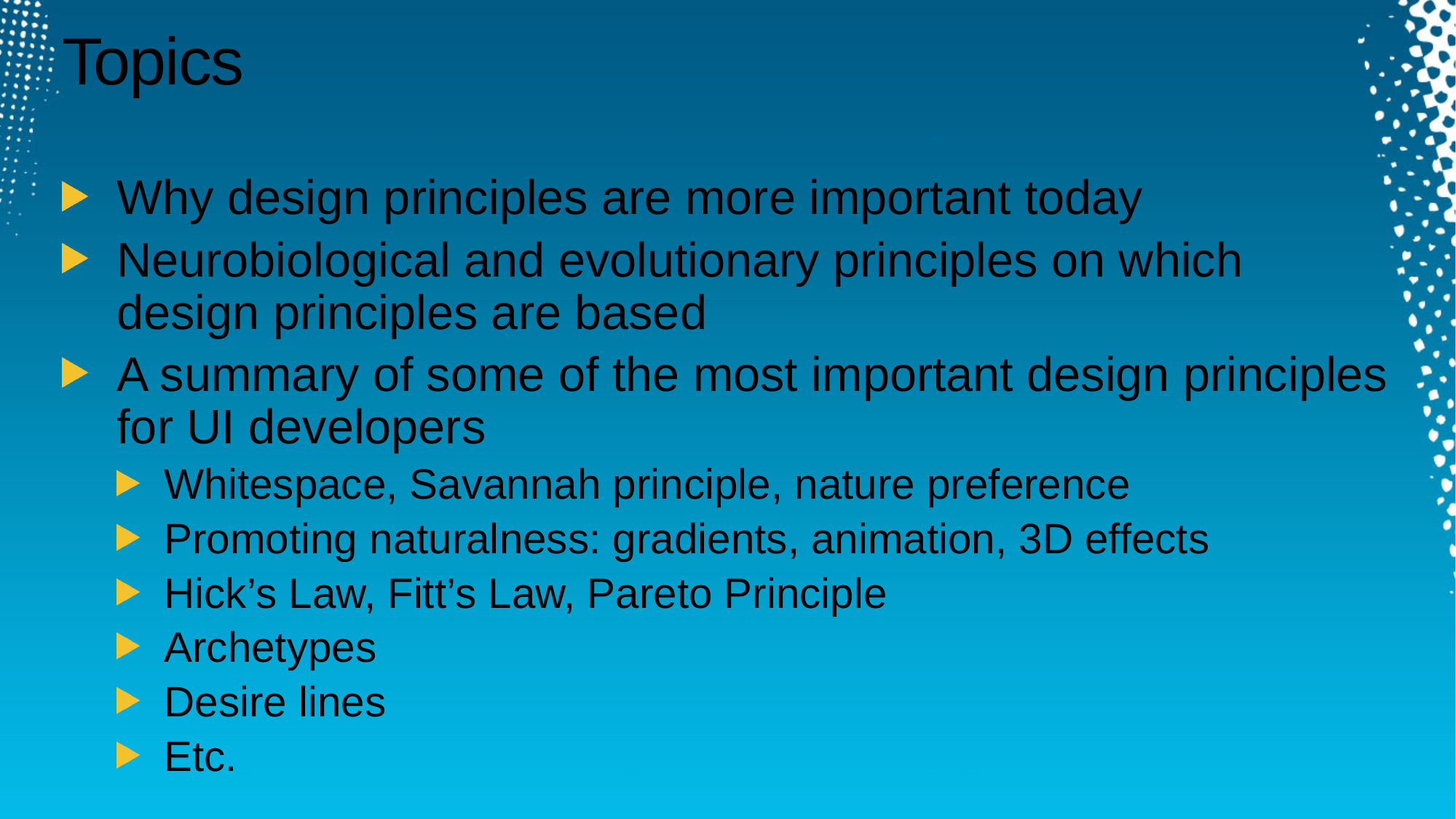

# Topics
Why design principles are more important today
Neurobiological and evolutionary principles on which design principles are based
A summary of some of the most important design principles for UI developers
Whitespace, Savannah principle, nature preference
Promoting naturalness: gradients, animation, 3D effects
Hick’s Law, Fitt’s Law, Pareto Principle
Archetypes
Desire lines
Etc.